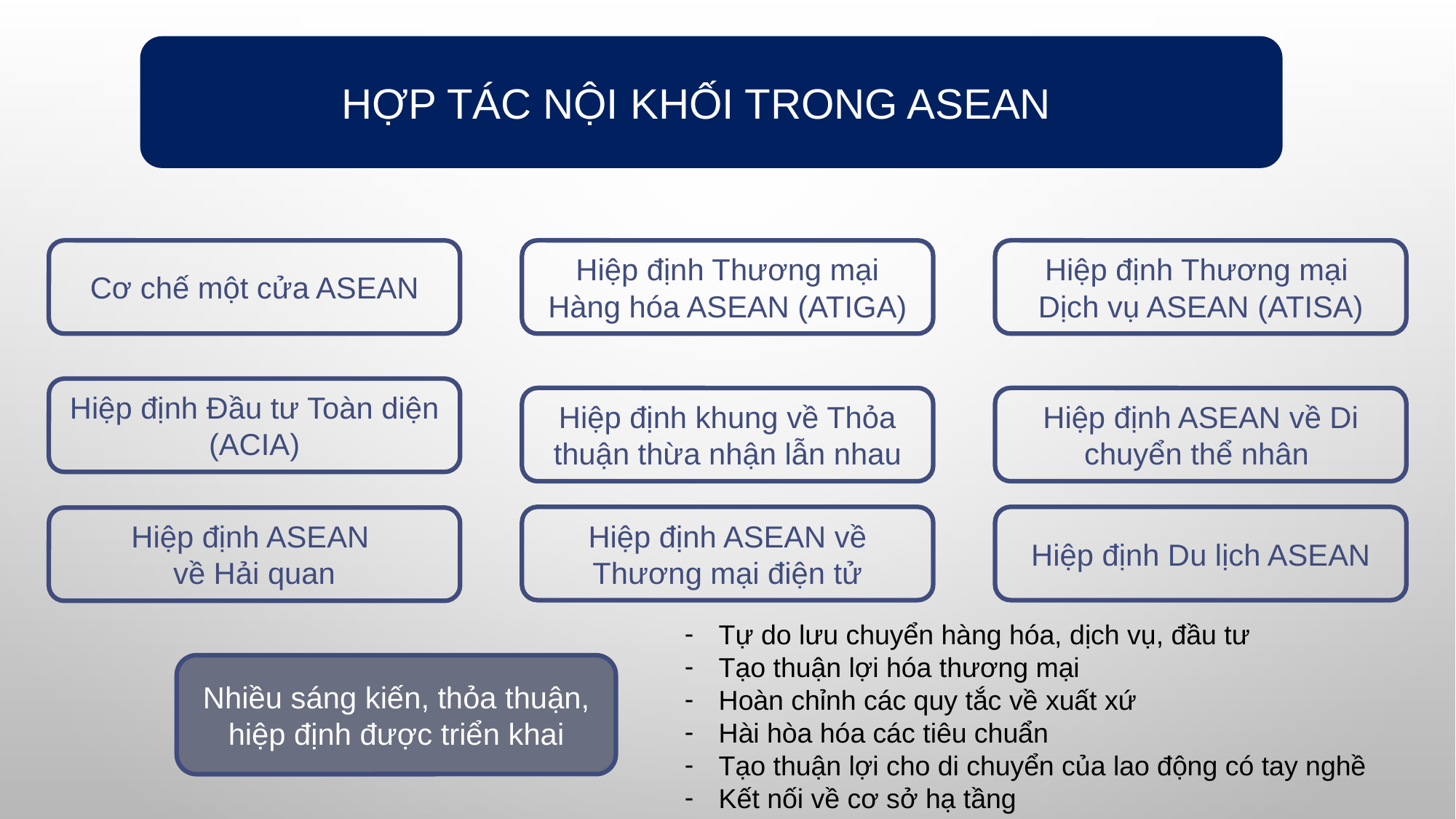

HỢP TÁC NỘI KHỐI TRONG ASEAN
Hiệp định Thương mại
Dịch vụ ASEAN (ATISA)
Hiệp định Thương mại Hàng hóa ASEAN (ATIGA)
Cơ chế một cửa ASEAN
Hiệp định Đầu tư Toàn diện (ACIA)
Hiệp định ASEAN về Di chuyển thể nhân
Hiệp định khung về Thỏa thuận thừa nhận lẫn nhau
Hiệp định ASEAN về Thương mại điện tử
Hiệp định Du lịch ASEAN
Hiệp định ASEAN
về Hải quan
Tự do lưu chuyển hàng hóa, dịch vụ, đầu tư
Tạo thuận lợi hóa thương mại
Hoàn chỉnh các quy tắc về xuất xứ
Hài hòa hóa các tiêu chuẩn
Tạo thuận lợi cho di chuyển của lao động có tay nghề
Kết nối về cơ sở hạ tầng

Nhiều sáng kiến, thỏa thuận, hiệp định được triển khai